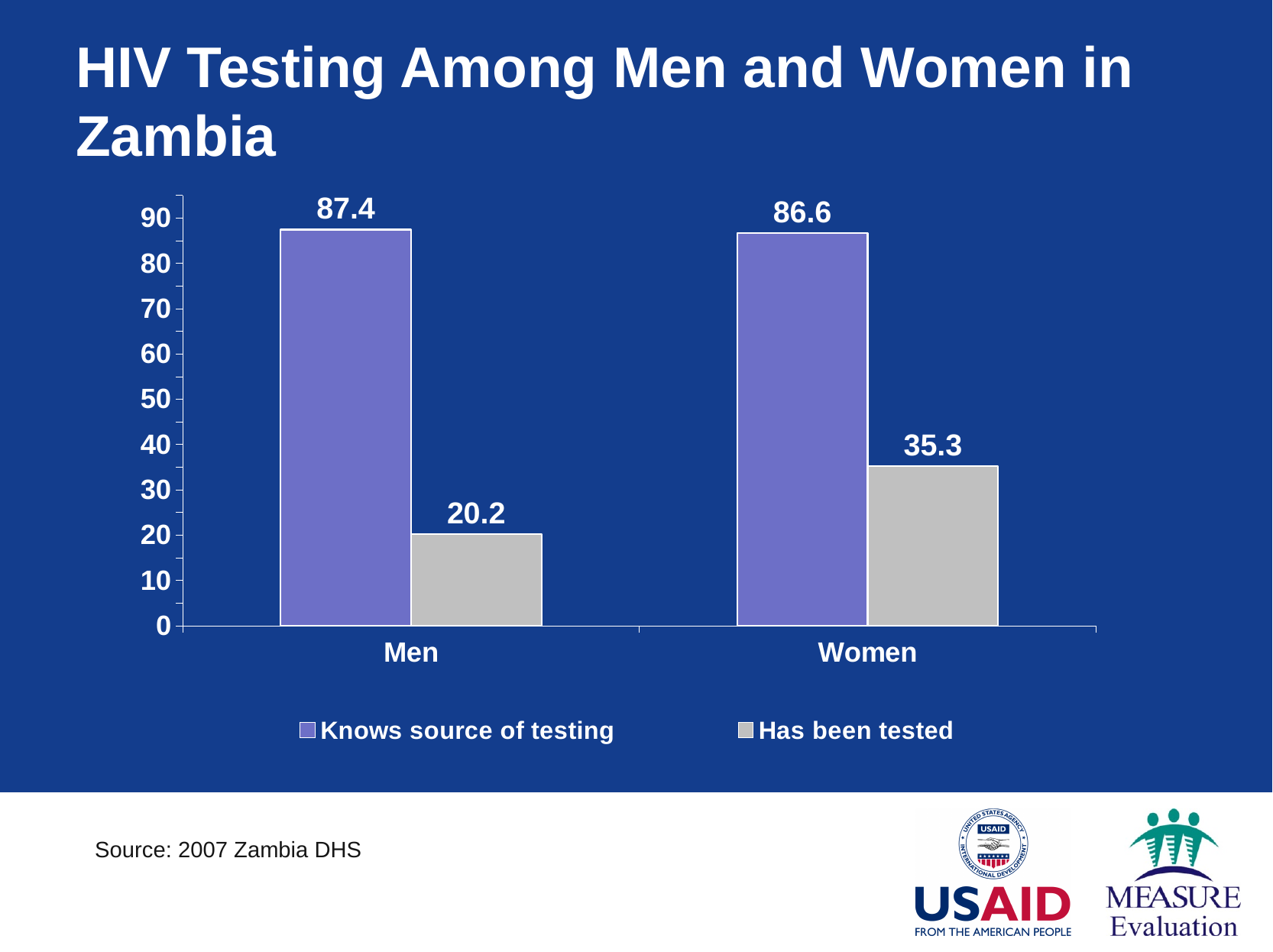

# HIV Testing Among Men and Women in Zambia

### Chart

| Category | Knows source of testing | Has been tested |
|---|---|---|
| Men | 87.4 | 20.2 |
| Women | 86.6 | 35.30000000000001 |
Source: 2007 Zambia DHS